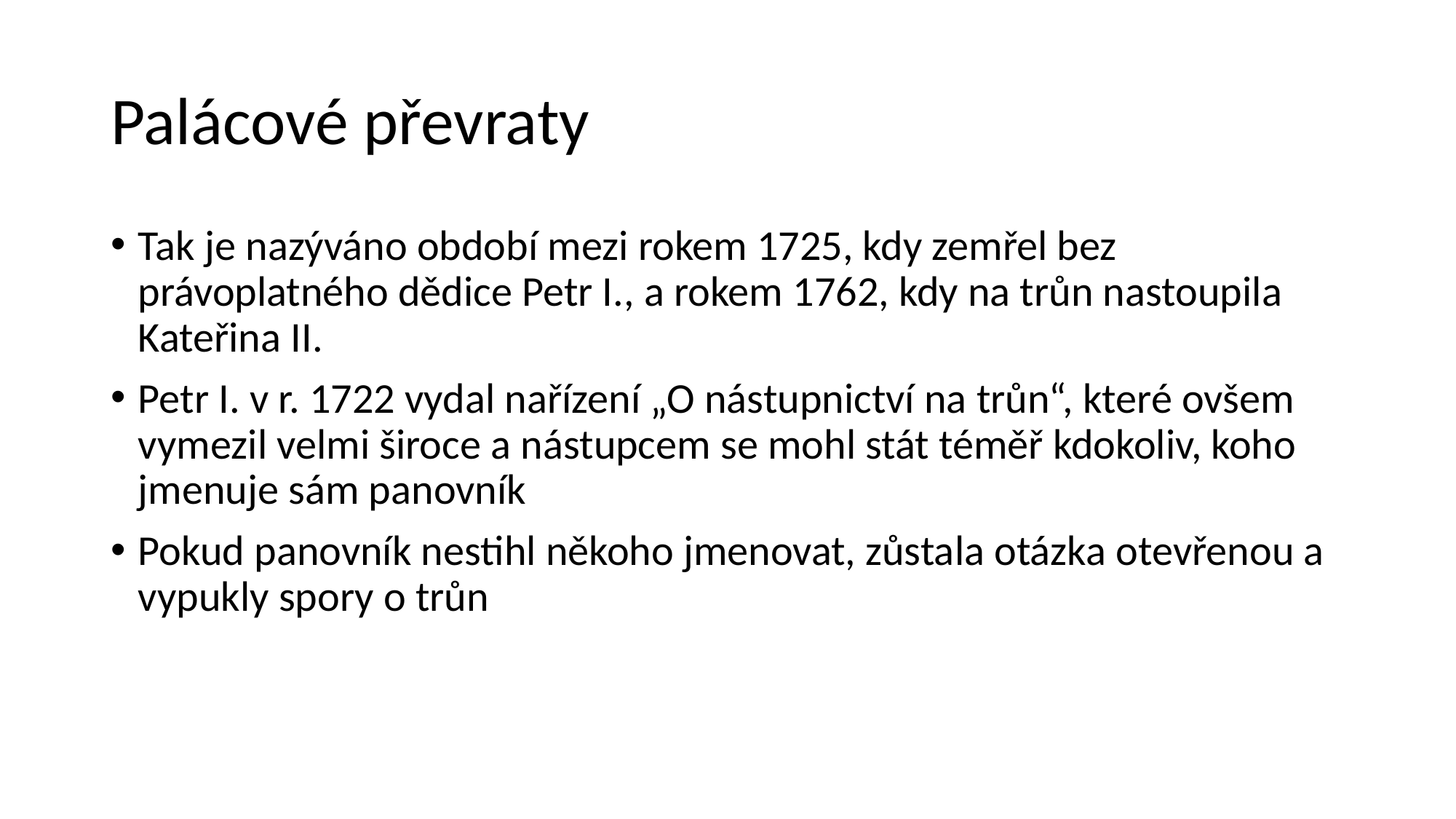

# Palácové převraty
Tak je nazýváno období mezi rokem 1725, kdy zemřel bez právoplatného dědice Petr I., a rokem 1762, kdy na trůn nastoupila Kateřina II.
Petr I. v r. 1722 vydal nařízení „O nástupnictví na trůn“, které ovšem vymezil velmi široce a nástupcem se mohl stát téměř kdokoliv, koho jmenuje sám panovník
Pokud panovník nestihl někoho jmenovat, zůstala otázka otevřenou a vypukly spory o trůn